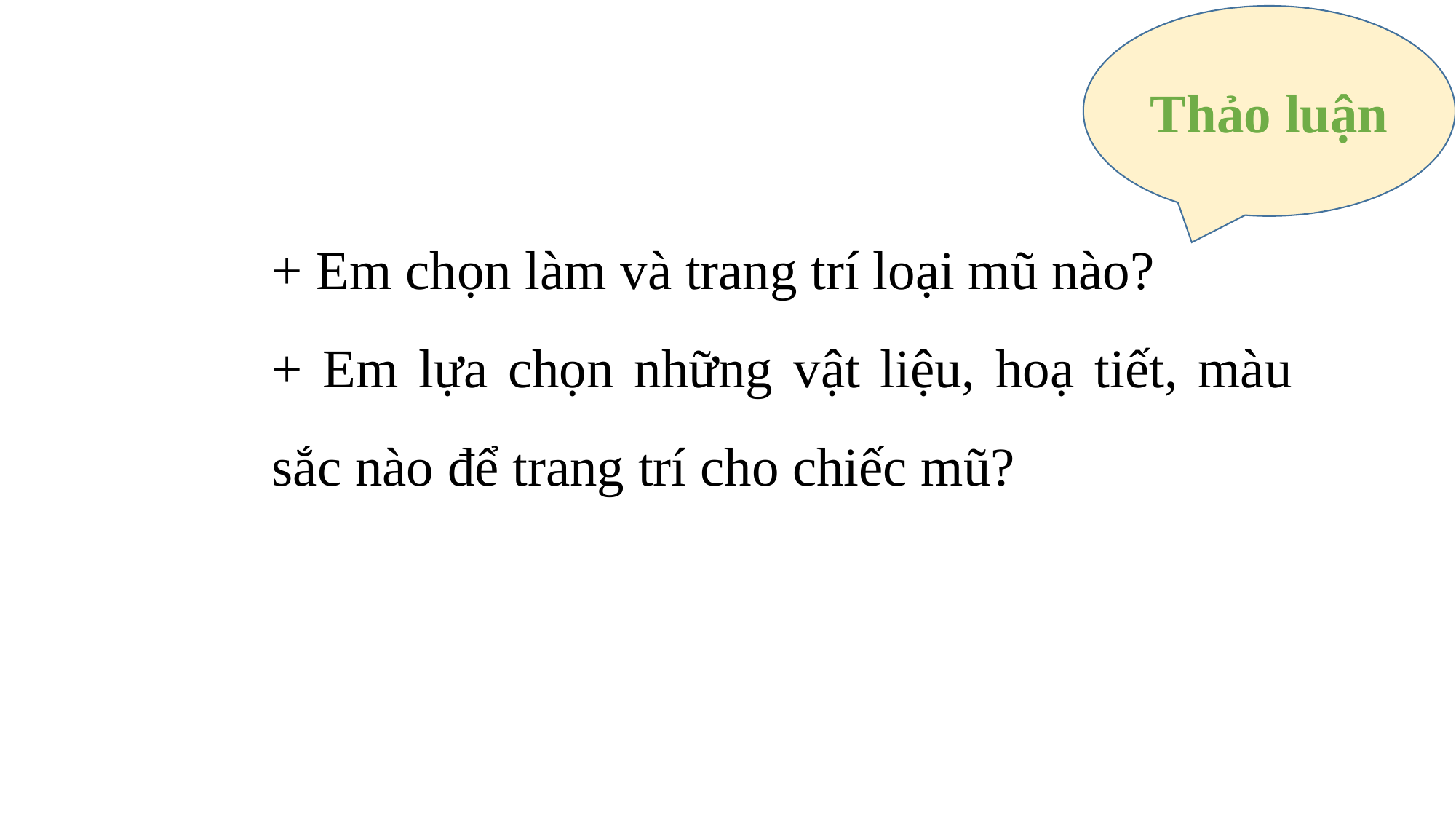

Thảo luận
+ Em chọn làm và trang trí loại mũ nào?
+ Em lựa chọn những vật liệu, hoạ tiết, màu sắc nào để trang trí cho chiếc mũ?